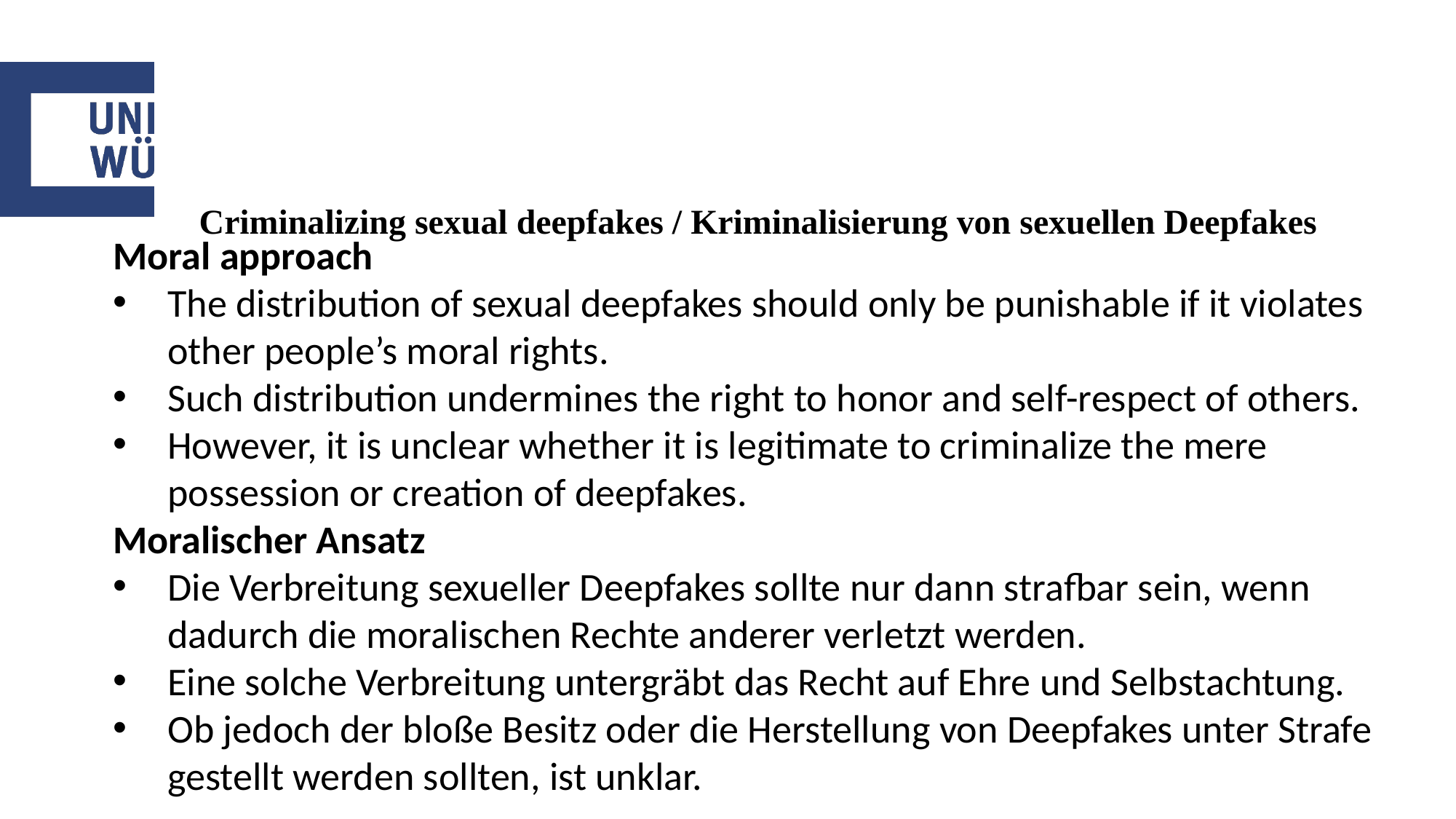

# Criminalizing sexual deepfakes / Kriminalisierung von sexuellen Deepfakes

Moral approach
The distribution of sexual deepfakes should only be punishable if it violates other people’s moral rights.
Such distribution undermines the right to honor and self-respect of others.
However, it is unclear whether it is legitimate to criminalize the mere possession or creation of deepfakes.
Moralischer Ansatz
Die Verbreitung sexueller Deepfakes sollte nur dann strafbar sein, wenn dadurch die moralischen Rechte anderer verletzt werden.
Eine solche Verbreitung untergräbt das Recht auf Ehre und Selbstachtung.
Ob jedoch der bloße Besitz oder die Herstellung von Deepfakes unter Strafe gestellt werden sollten, ist unklar.